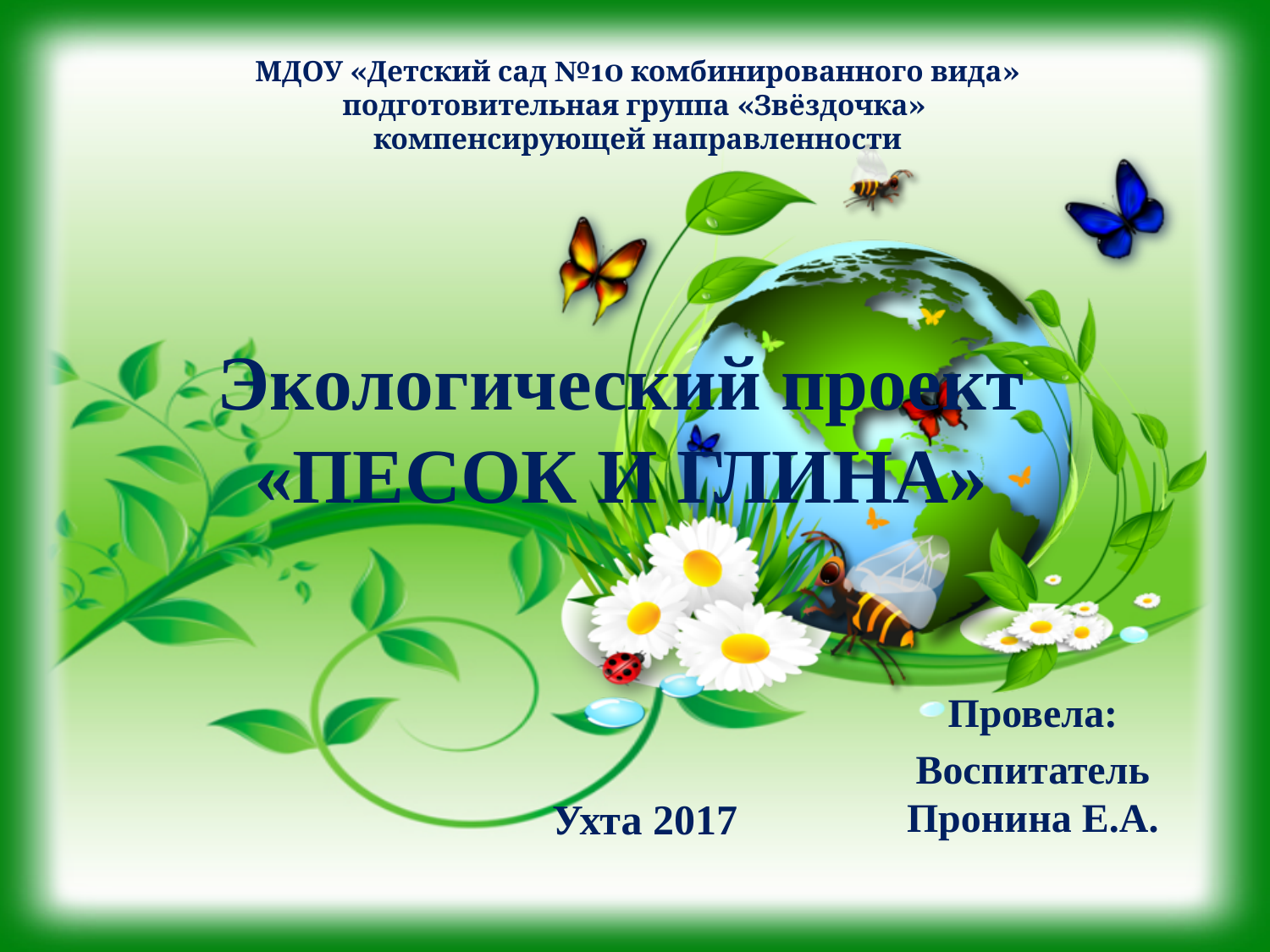

# МДОУ «Детский сад №10 комбинированного вида» подготовительная группа «Звёздочка» компенсирующей направленности
Экологический проект
«ПЕСОК И ГЛИНА»
Провела:
Воспитатель Пронина Е.А.

Ухта 2017